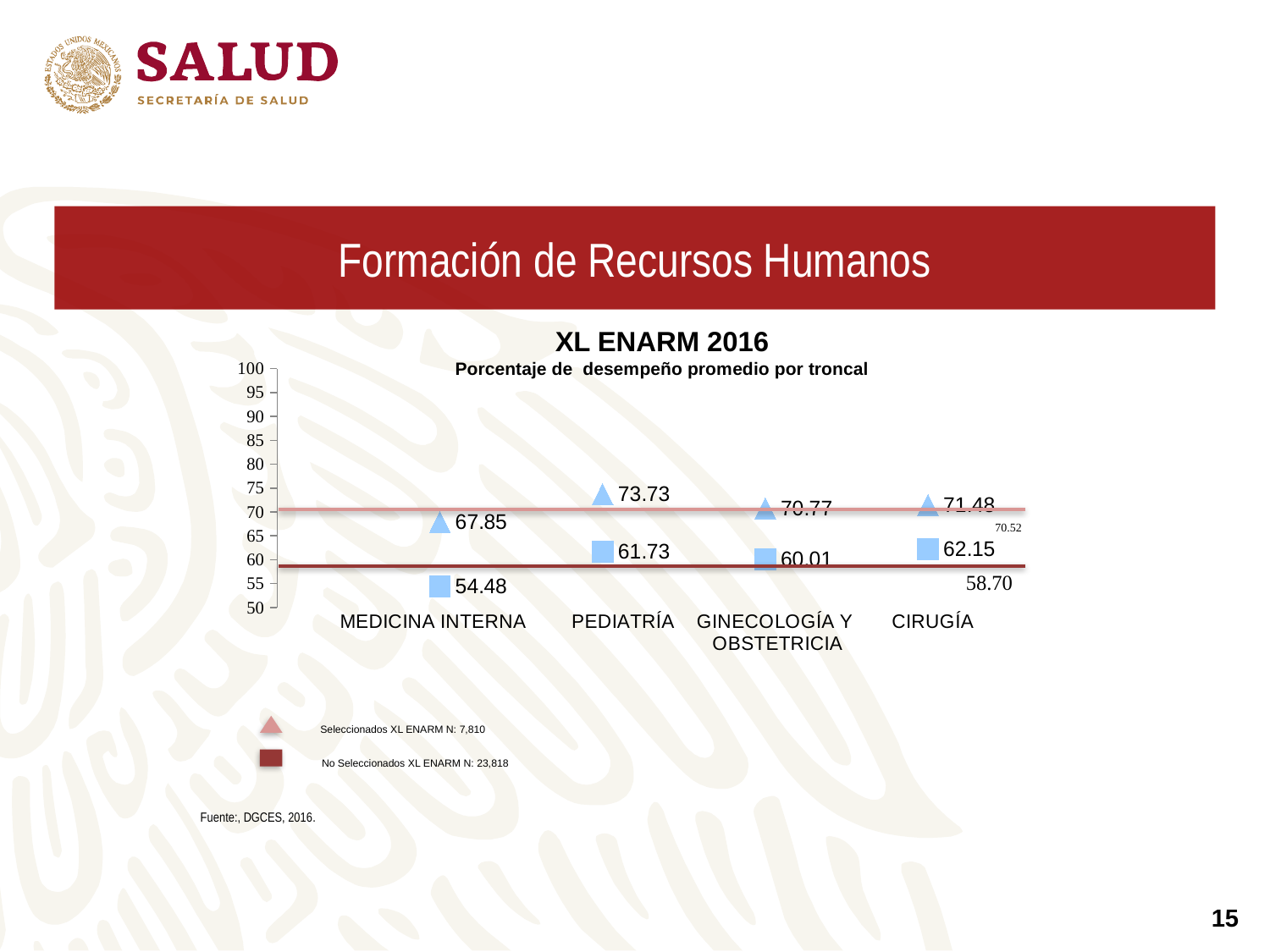

Formación de Recursos Humanos
XL ENARM 2016
Porcentaje de  desempeño promedio por troncal

### Chart

| Category |  |  |
|---|---|---|
70.52

Seleccionados XL ENARM N: 7,810

No Seleccionados XL ENARM N: 23,818
18
Fuente:, DGCES, 2016.
15
15